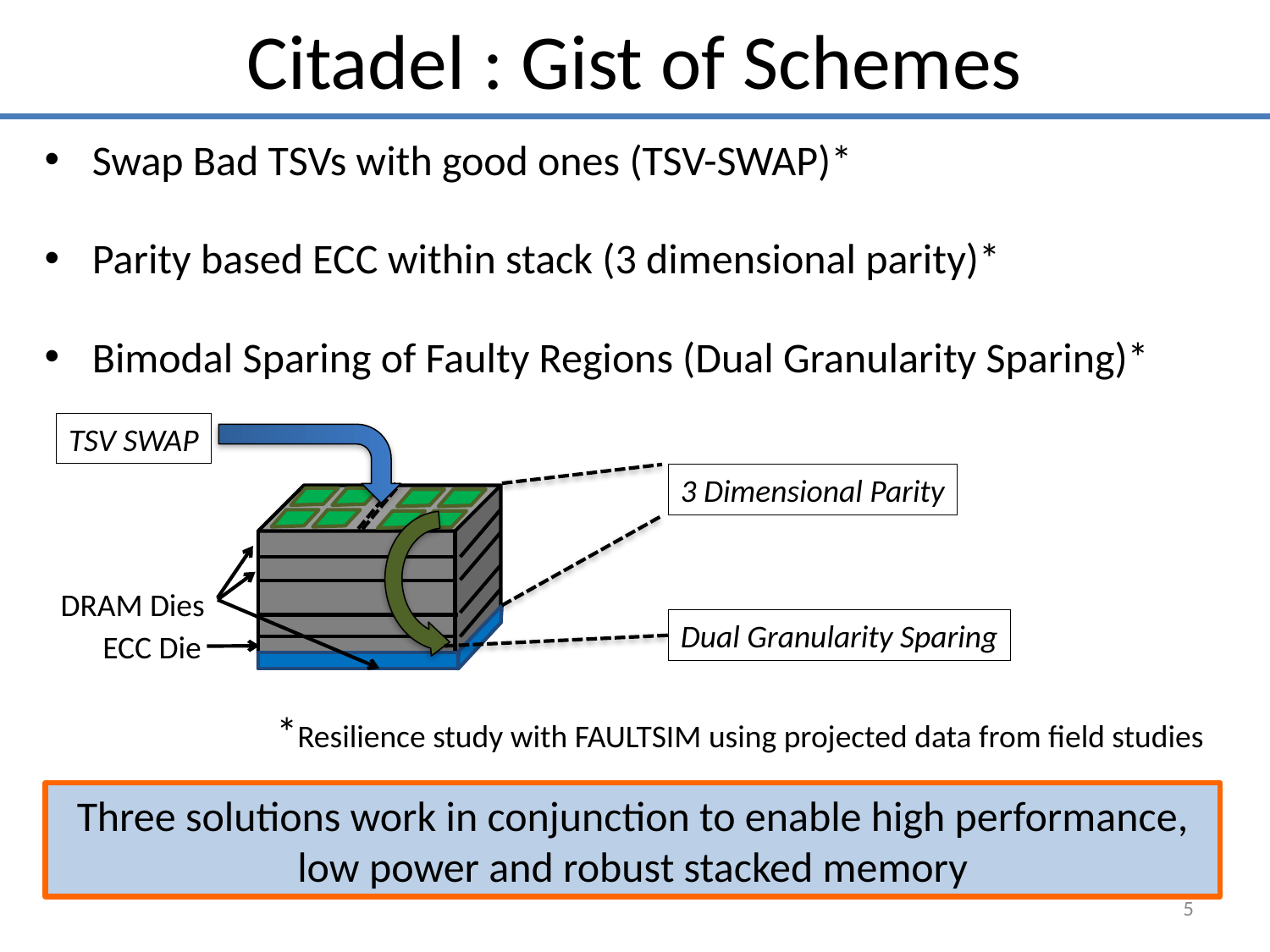

Citadel : Gist of Schemes
Swap Bad TSVs with good ones (TSV-SWAP)*

Parity based ECC within stack (3 dimensional parity)*

Bimodal Sparing of Faulty Regions (Dual Granularity Sparing)*

                        *Resilience study with FAULTSIM using projected data from field studies

TSV SWAP
3 Dimensional Parity

DRAM Dies

Dual Granularity Sparing
ECC Die
Three solutions work in conjunction to enable high performance, low power and robust stacked memory
5